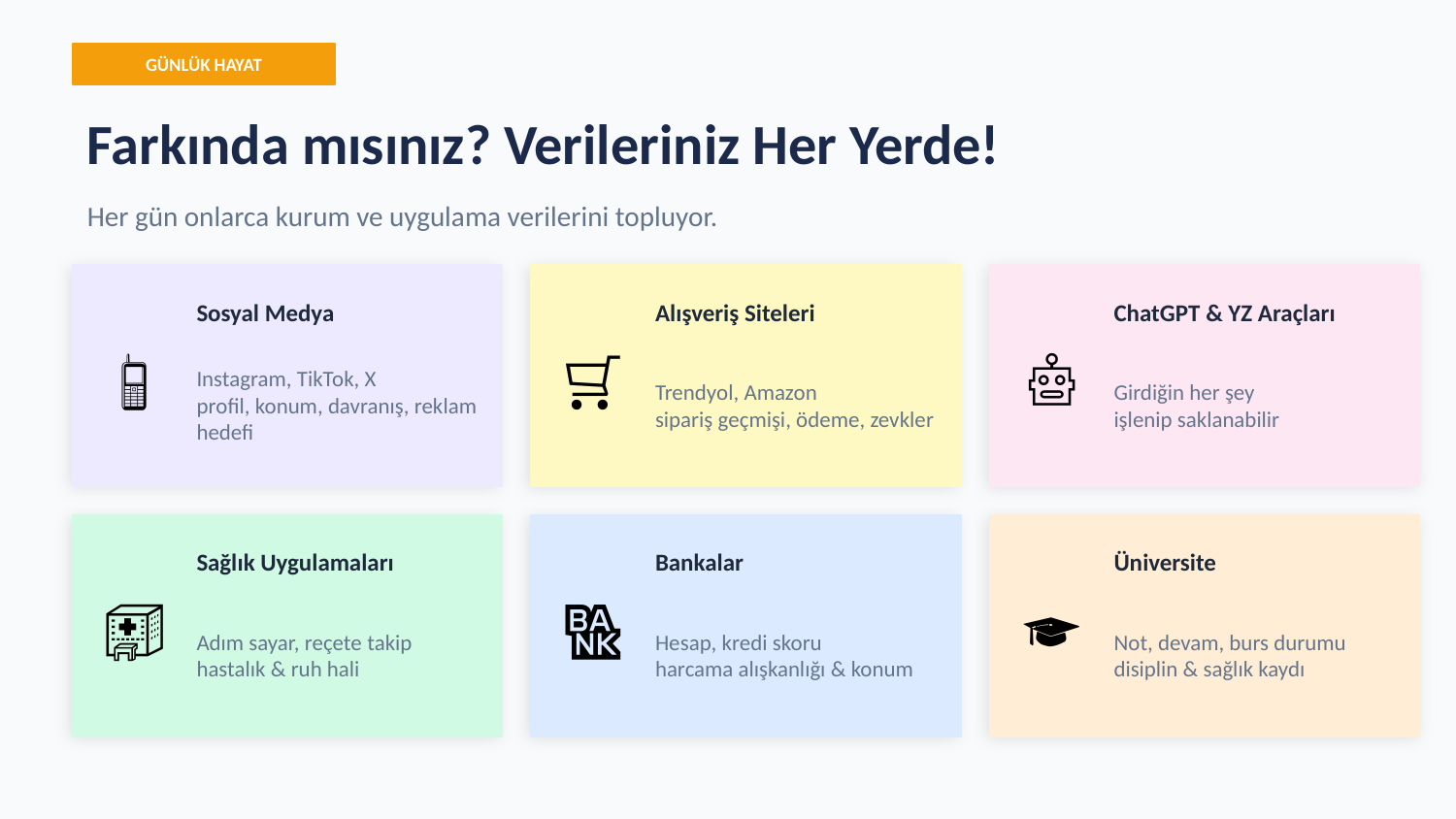

GÜNLÜK HAYAT
Farkında mısınız? Verileriniz Her Yerde!
Her gün onlarca kurum ve uygulama verilerini topluyor.

📱

🛒

🤖
Sosyal Medya
Alışveriş Siteleri
ChatGPT & YZ Araçları
Instagram, TikTok, X
profil, konum, davranış, reklam hedefi
Trendyol, Amazon
sipariş geçmişi, ödeme, zevkler
Girdiğin her şey
işlenip saklanabilir

🏥

🏦

🎓
Sağlık Uygulamaları
Bankalar
Üniversite
Adım sayar, reçete takip
hastalık & ruh hali
Hesap, kredi skoru
harcama alışkanlığı & konum
Not, devam, burs durumu
disiplin & sağlık kaydı